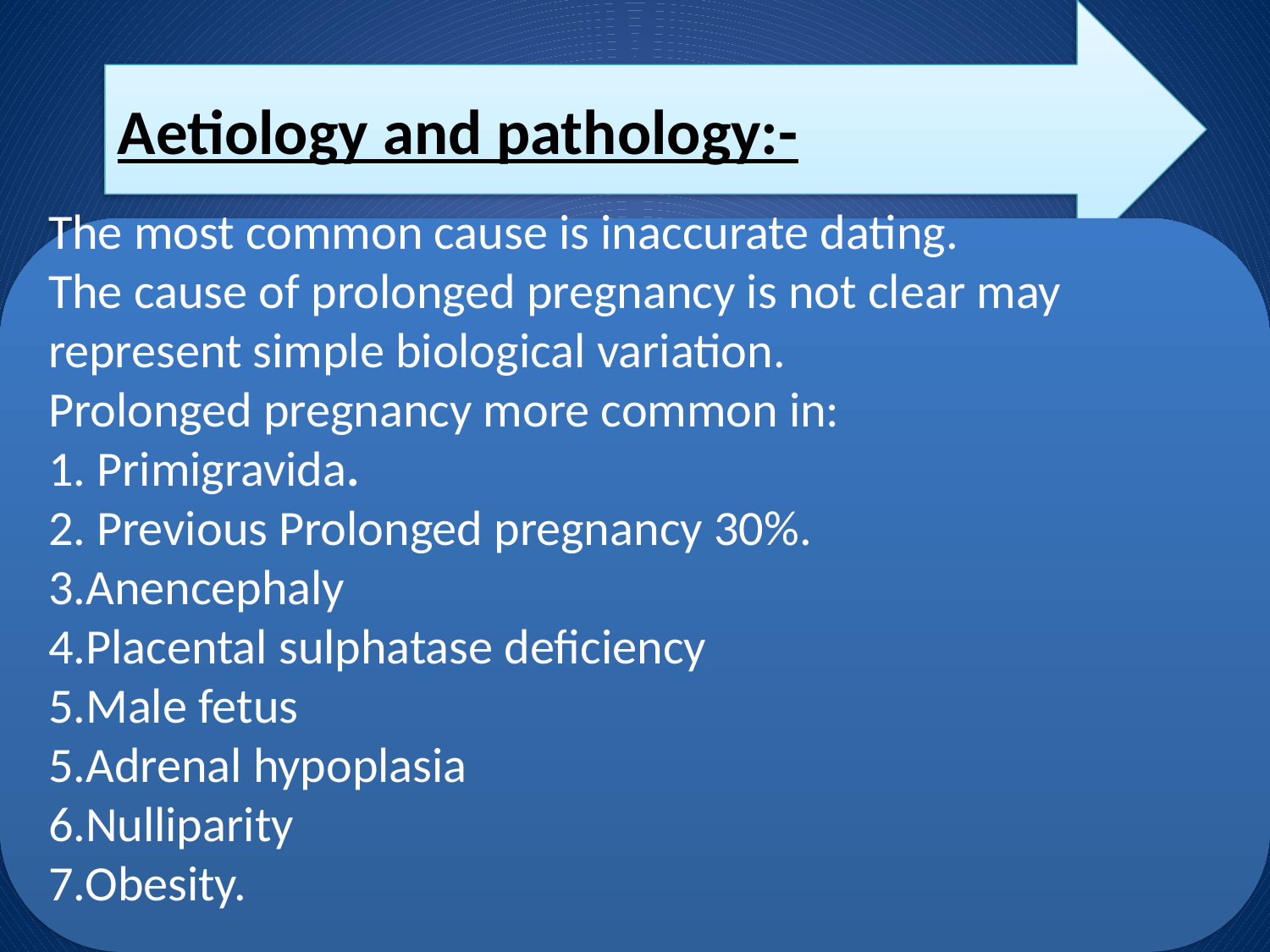

Aetiology and pathology:-
The most common cause is inaccurate dating.
The cause of prolonged pregnancy is not clear may represent simple biological variation.
Prolonged pregnancy more common in:
1. Primigravida.
2. Previous Prolonged pregnancy 30%.
3.Anencephaly
4.Placental sulphatase deficiency
5.Male fetus
5.Adrenal hypoplasia
6.Nulliparity
7.Obesity.